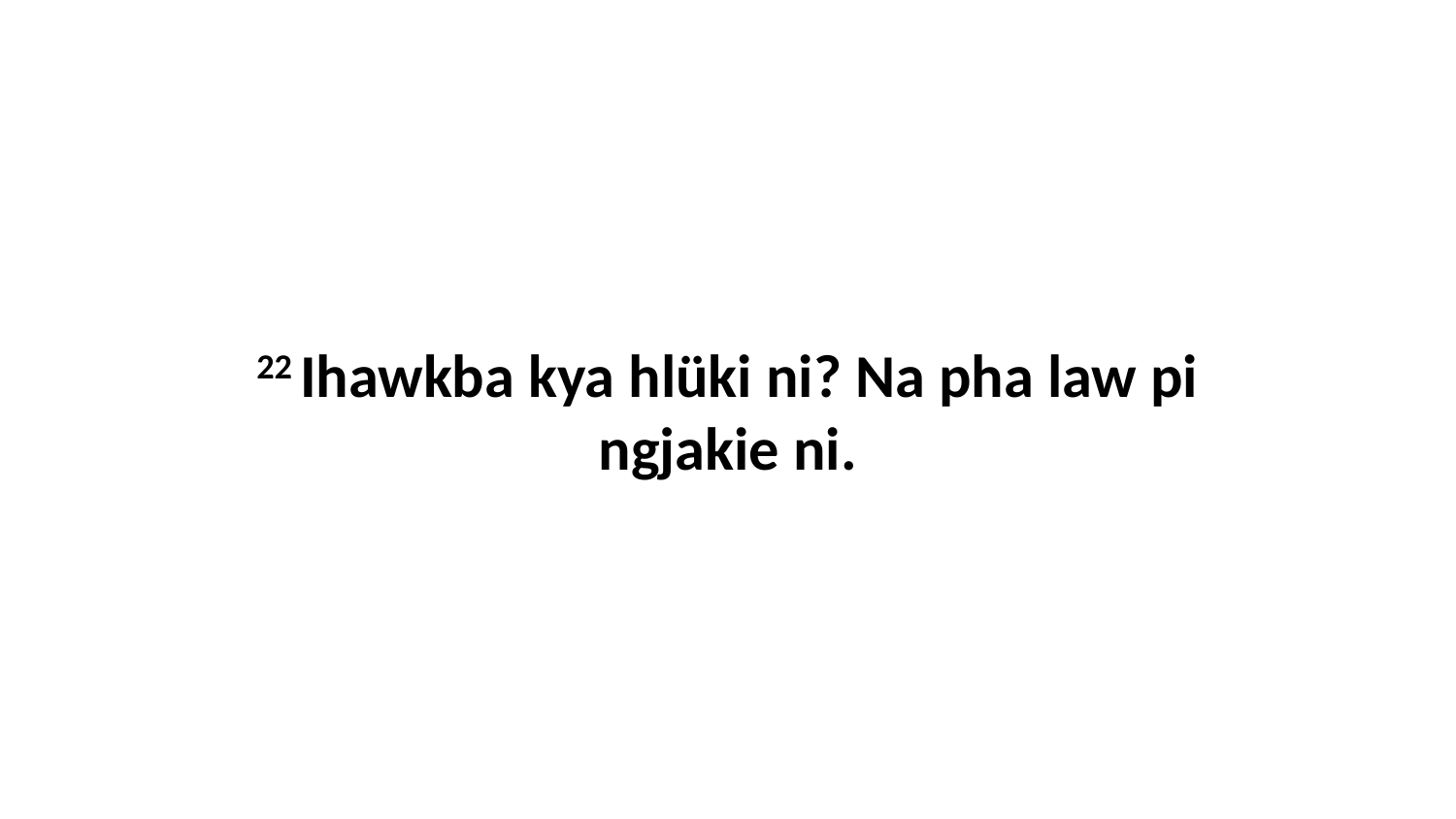

22 Ihawkba kya hlüki ni? Na pha law pi ngjakie ni.